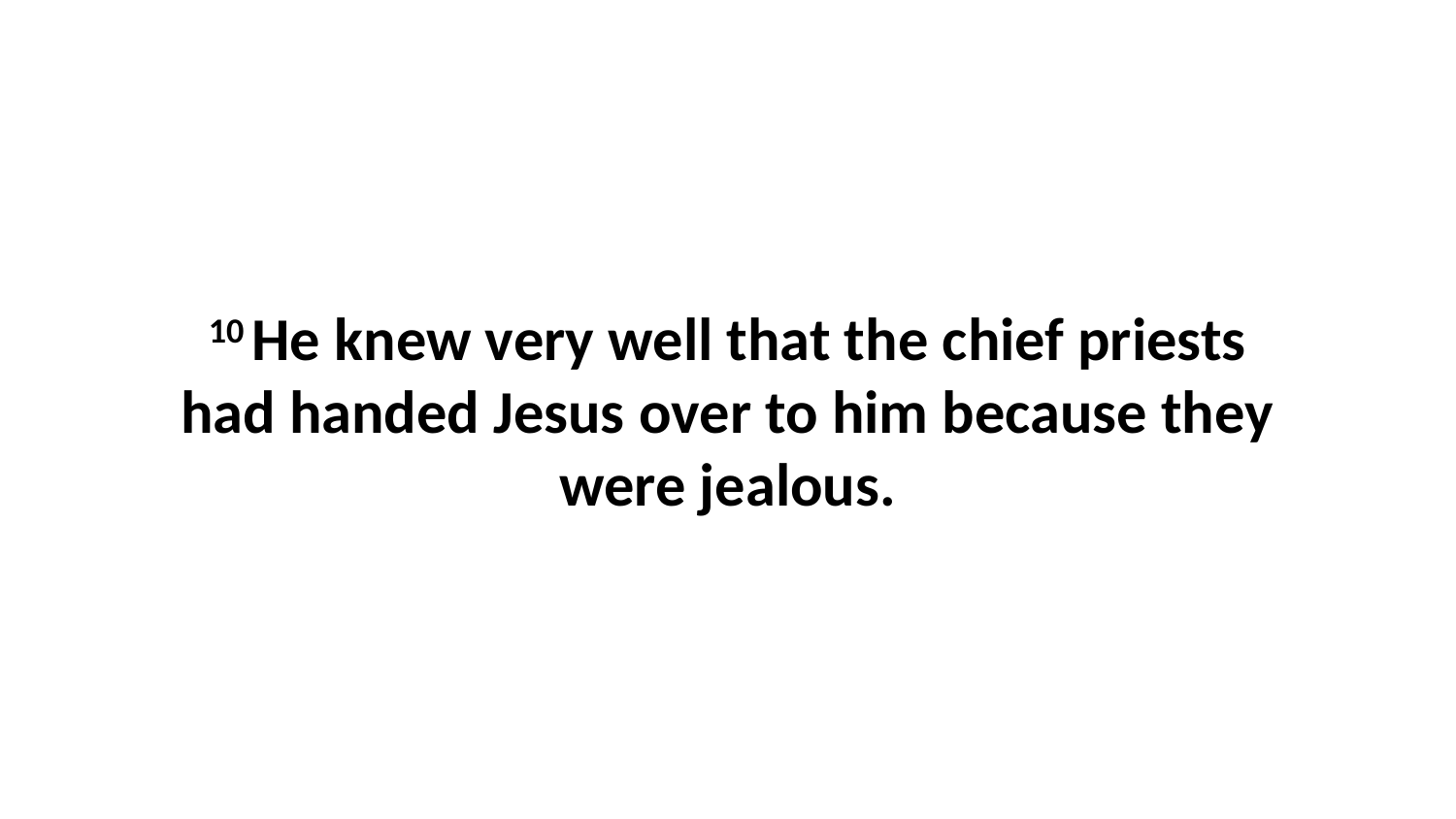

10 He knew very well that the chief priests had handed Jesus over to him because they were jealous.